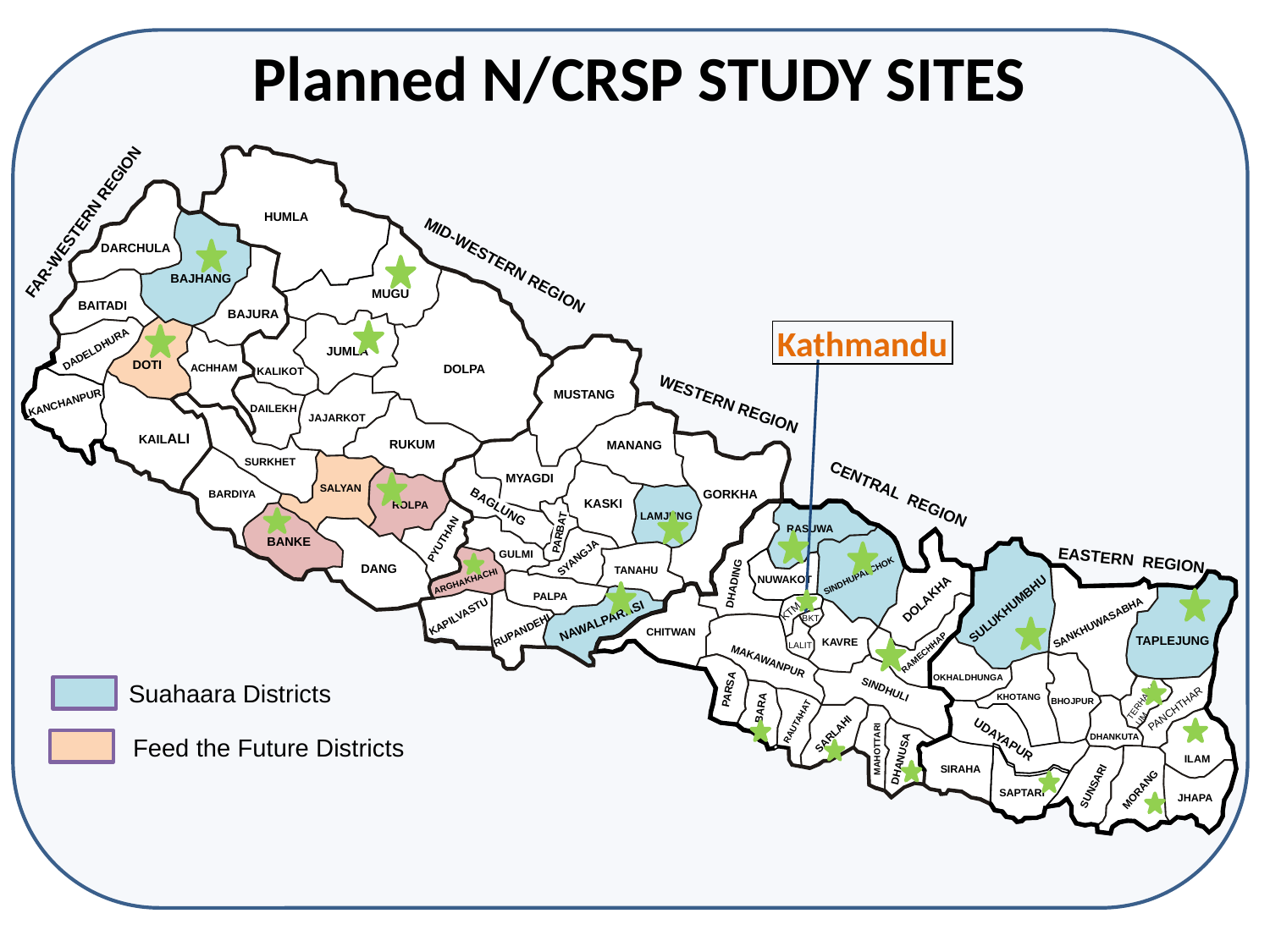

Planned N/CRSP STUDY SITES

HUMLA

DARCHULA

BAJHANG
MUGU
BAITADI
BAJURA

DADELDHURA
JUMLA

KANCHANPUR

DOTI

DOLPA
ACHHAM

KALIKOT

MUSTANG

DAILEKH

JAJARKOT

KAILALI

RUKUM
MANANG

SURKHET

MYAGDI

SALYAN

GORKHA

BARDIYA
KASKI

ROLPA

BAGLUNG

LAMJUNG

RASUWA

PARBAT

PYUTHAN
BANKE

GULMI

SYANGJA
DANG
TANAHU

SINDHUPALCHOK

NUWAKOT
ARGHAKHACHI
DHADING

PALPA
DOLAKHA

SULUKHUMBHU
KTM

KAPILVASTU
BKT
NAWALPARASI

SANKHUWASABHA

RUPANDEHI
CHITWAN
TAPLEJUNG

KAVRE

LALIT
RAMECHHAP

MAKAWANPUR

OKHALDHUNGA

SINDHULI
PARSA

TERHATHUM
KHOTANG

BHOJPUR

BARA
PANCHTHAR

RAUTAHAT

SARLAHI
DHANKUTA
UDAYAPUR

SAPTARI

MAHOTTARI

DHANUSA
ILAM

SIRAHA

SUNSARI
MORANG

JHAPA

FAR-WESTERN REGION

MID-WESTERN REGION

Kathmandu

WESTERN REGION

CENTRAL  REGION

EASTERN  REGION

Suahaara Districts

Feed the Future Districts